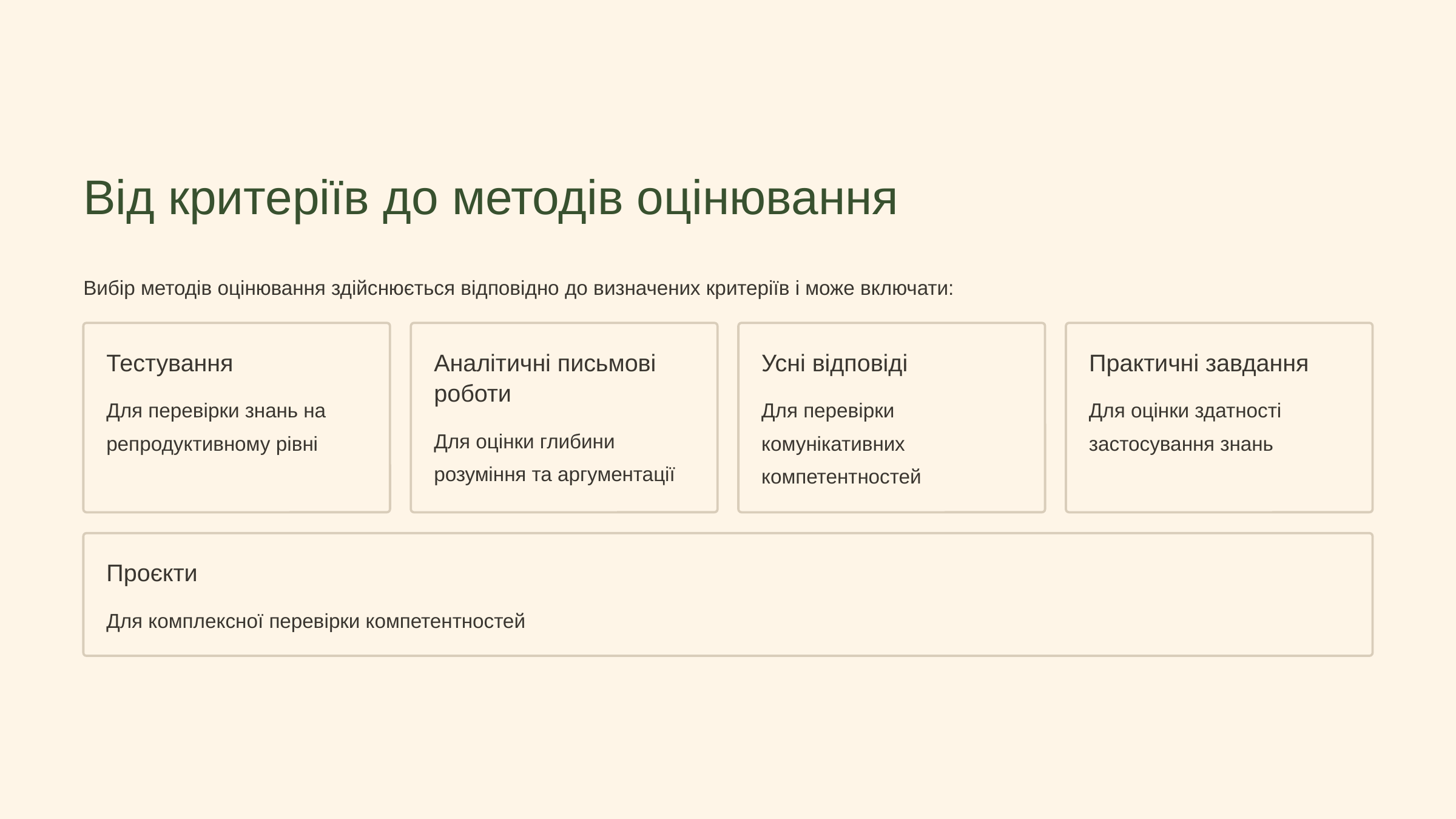

Від критеріїв до методів оцінювання
Вибір методів оцінювання здійснюється відповідно до визначених критеріїв і може включати:

Тестування
Аналітичні письмові роботи
Усні відповіді
Практичні завдання
Для перевірки знань на репродуктивному рівні
Для перевірки комунікативних компетентностей
Для оцінки здатності застосування знань
Для оцінки глибини розуміння та аргументації

Проєкти
Для комплексної перевірки компетентностей